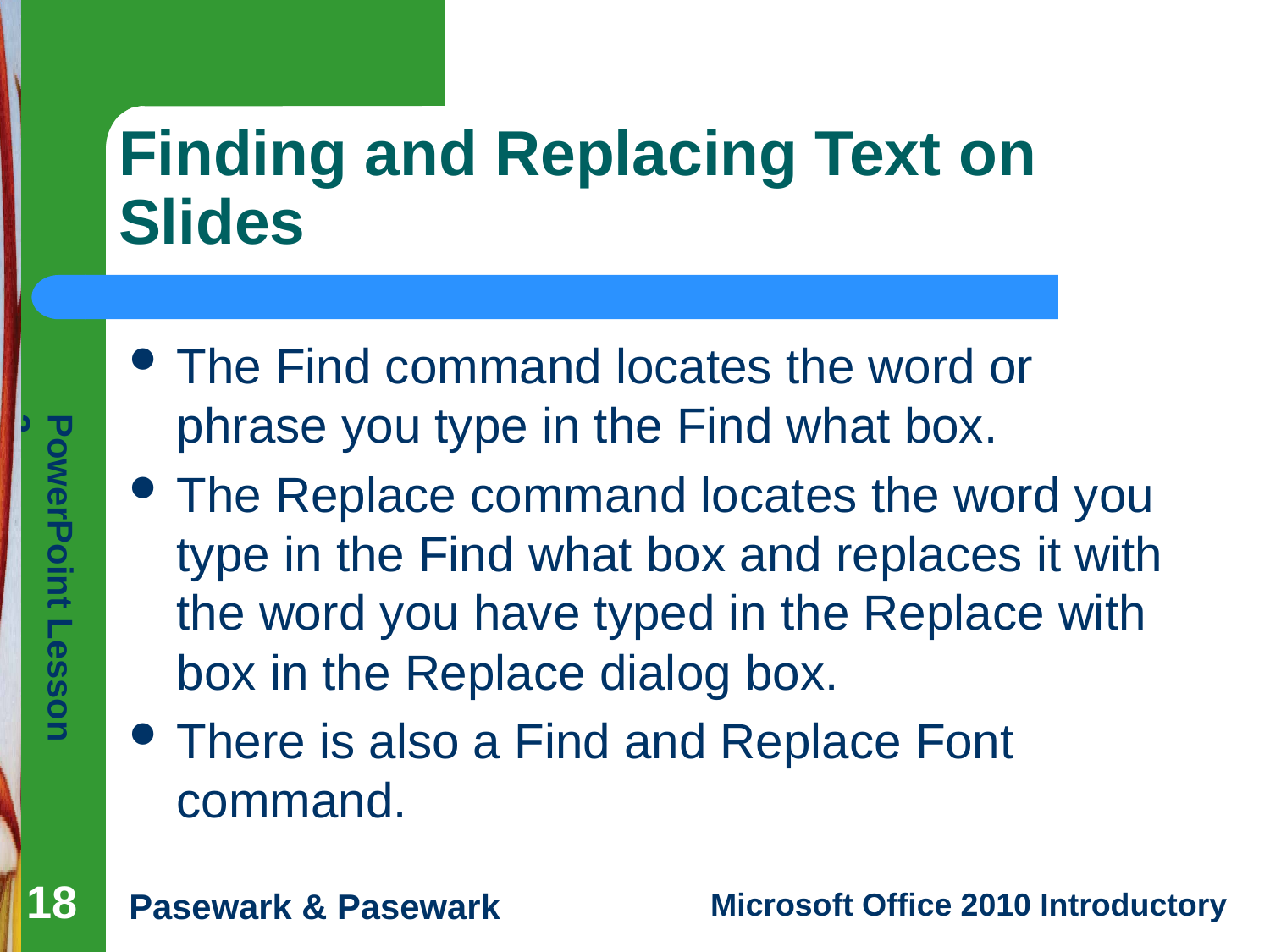

# Finding and Replacing Text on Slides
The Find command locates the word or phrase you type in the Find what box.
The Replace command locates the word you type in the Find what box and replaces it with the word you have typed in the Replace with box in the Replace dialog box.
There is also a Find and Replace Font command.
18